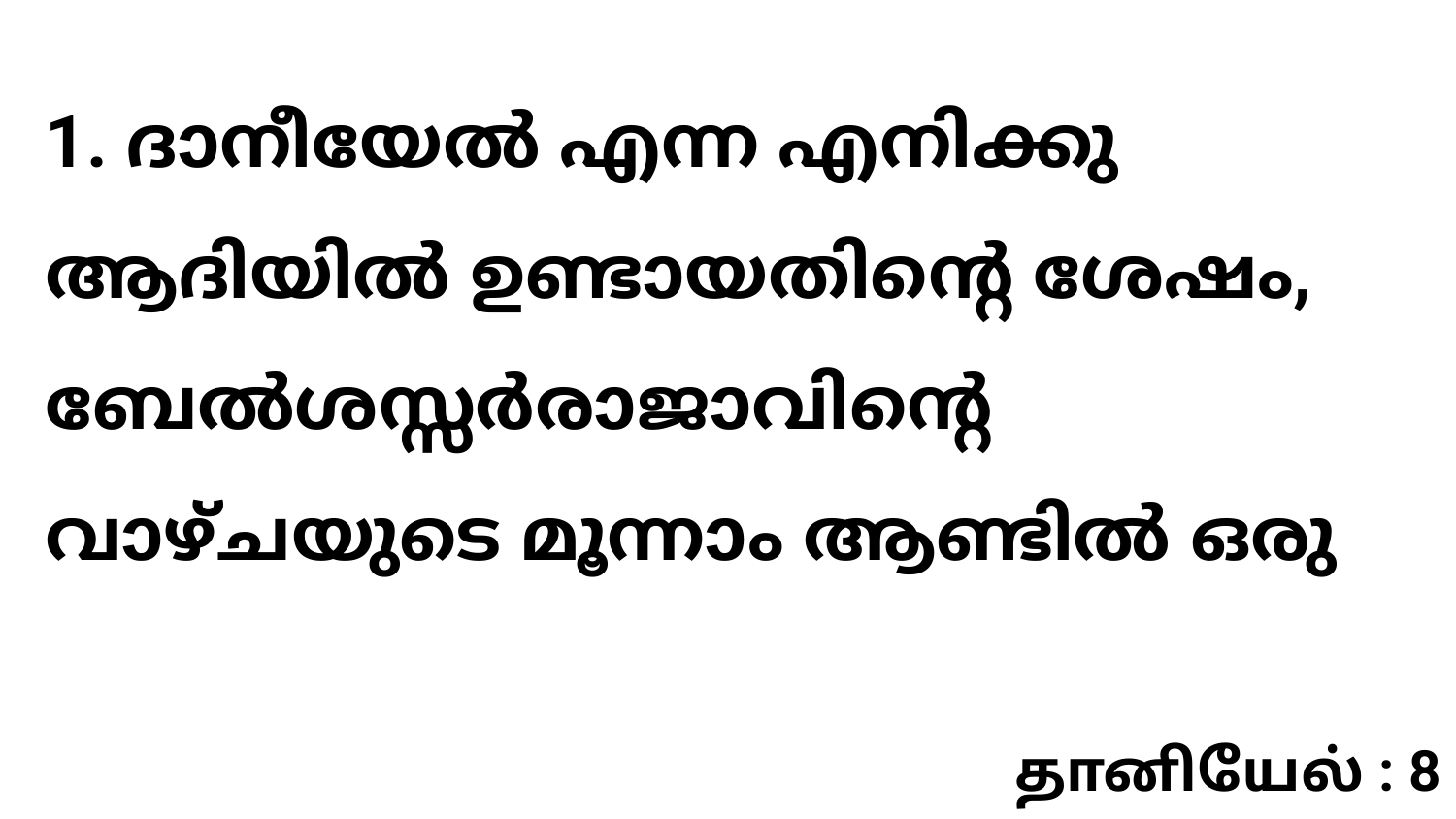

1. ദാനീയേൽ എന്ന എനിക്കു ആദിയിൽ ഉണ്ടായതിന്റെ ശേഷം, ബേൽശസ്സർരാജാവിന്റെ വാഴ്ചയുടെ മൂന്നാം ആണ്ടിൽ ഒരു
தானியேல் : 8